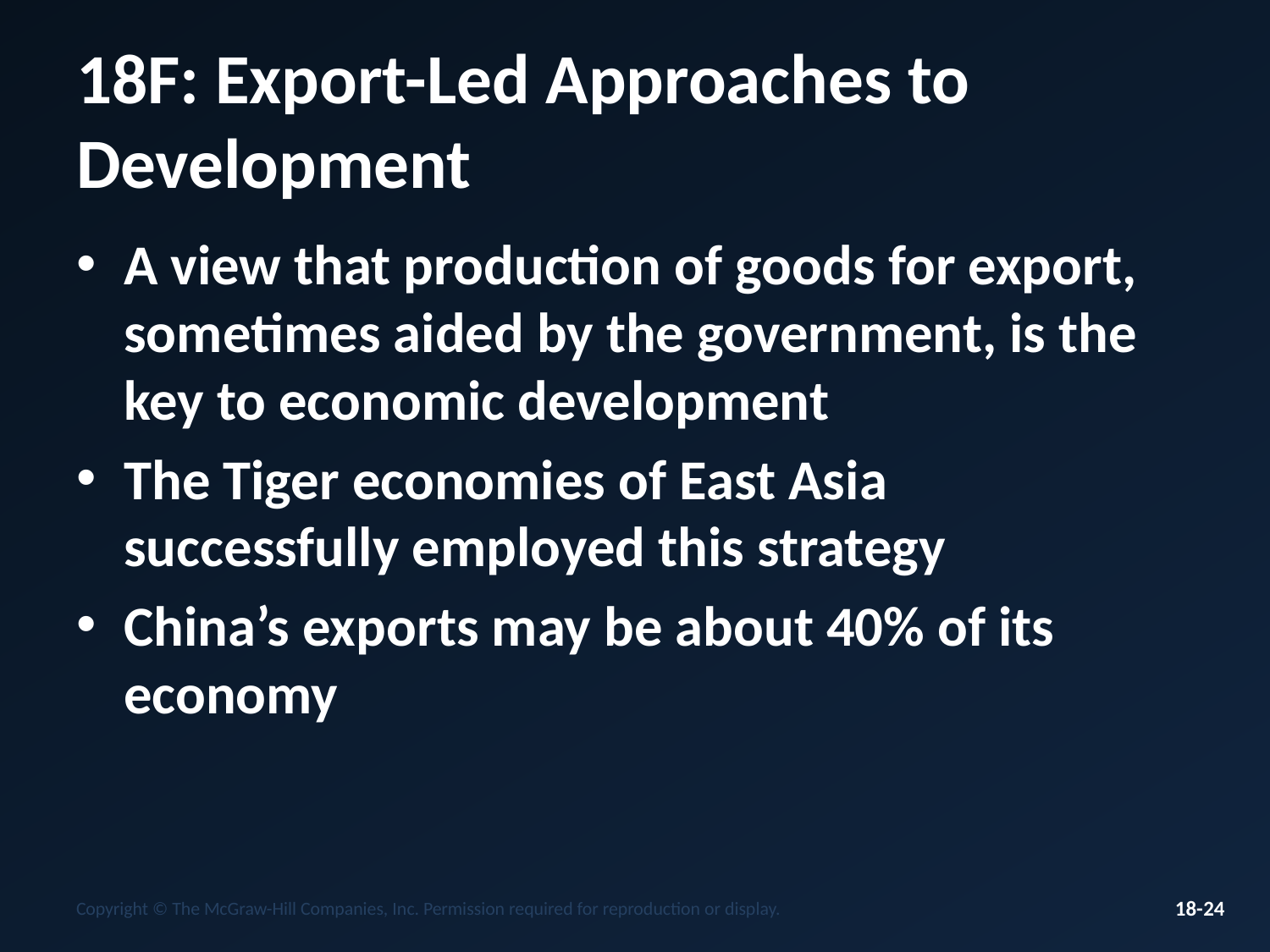

# 18F: Export-Led Approaches to Development
A view that production of goods for export, sometimes aided by the government, is the key to economic development
The Tiger economies of East Asia successfully employed this strategy
China’s exports may be about 40% of its economy
Copyright © The McGraw-Hill Companies, Inc. Permission required for reproduction or display.
18-24